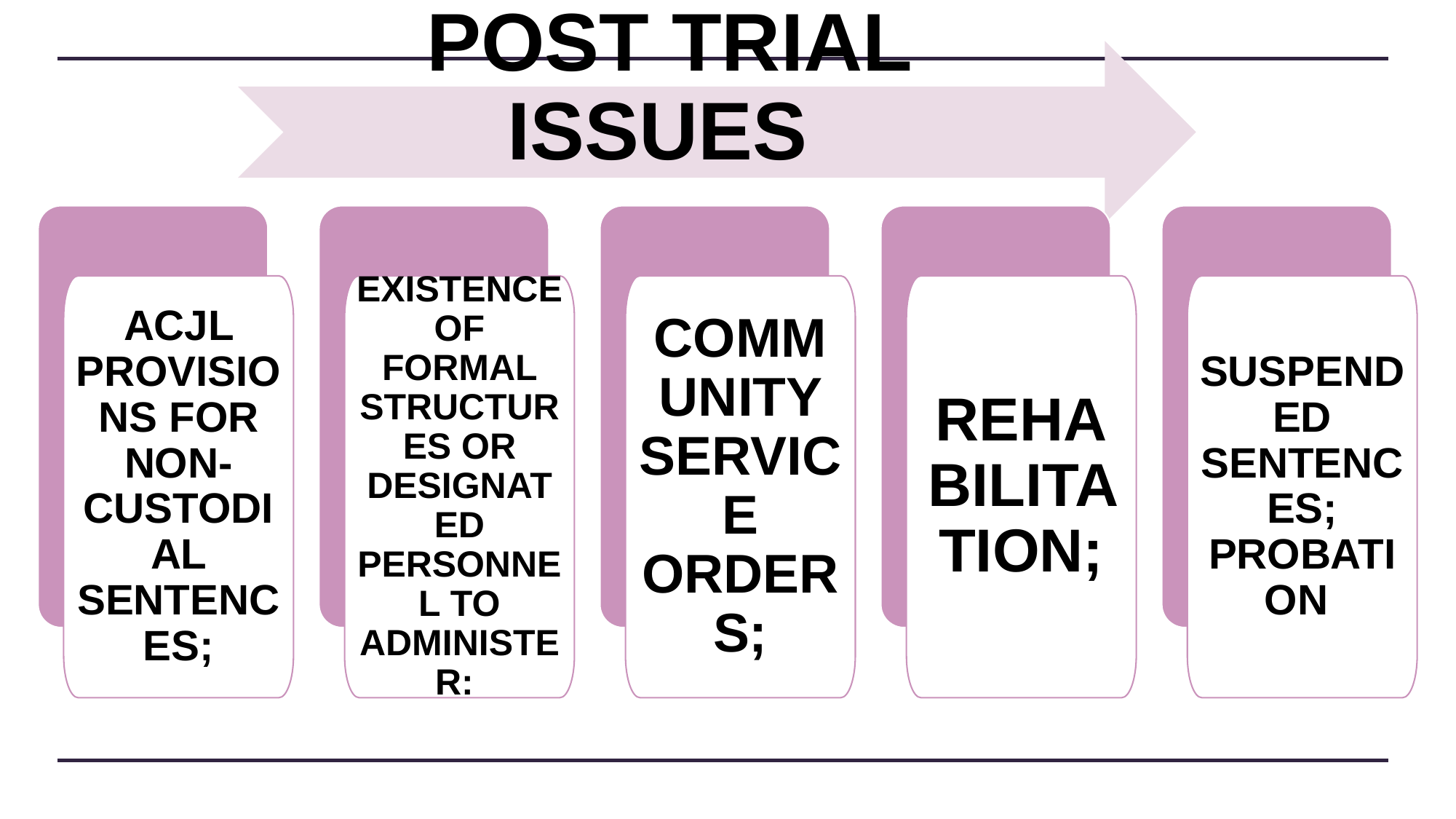

POST TRIAL ISSUES

ACJL PROVISIONS FOR NON-CUSTODIAL SENTENCES;
EXISTENCE OF FORMAL STRUCTURES OR DESIGNATED PERSONNEL TO ADMINISTER:
COMMUNITY SERVICE ORDERS;
REHABILITATION;
SUSPENDED SENTENCES; PROBATION